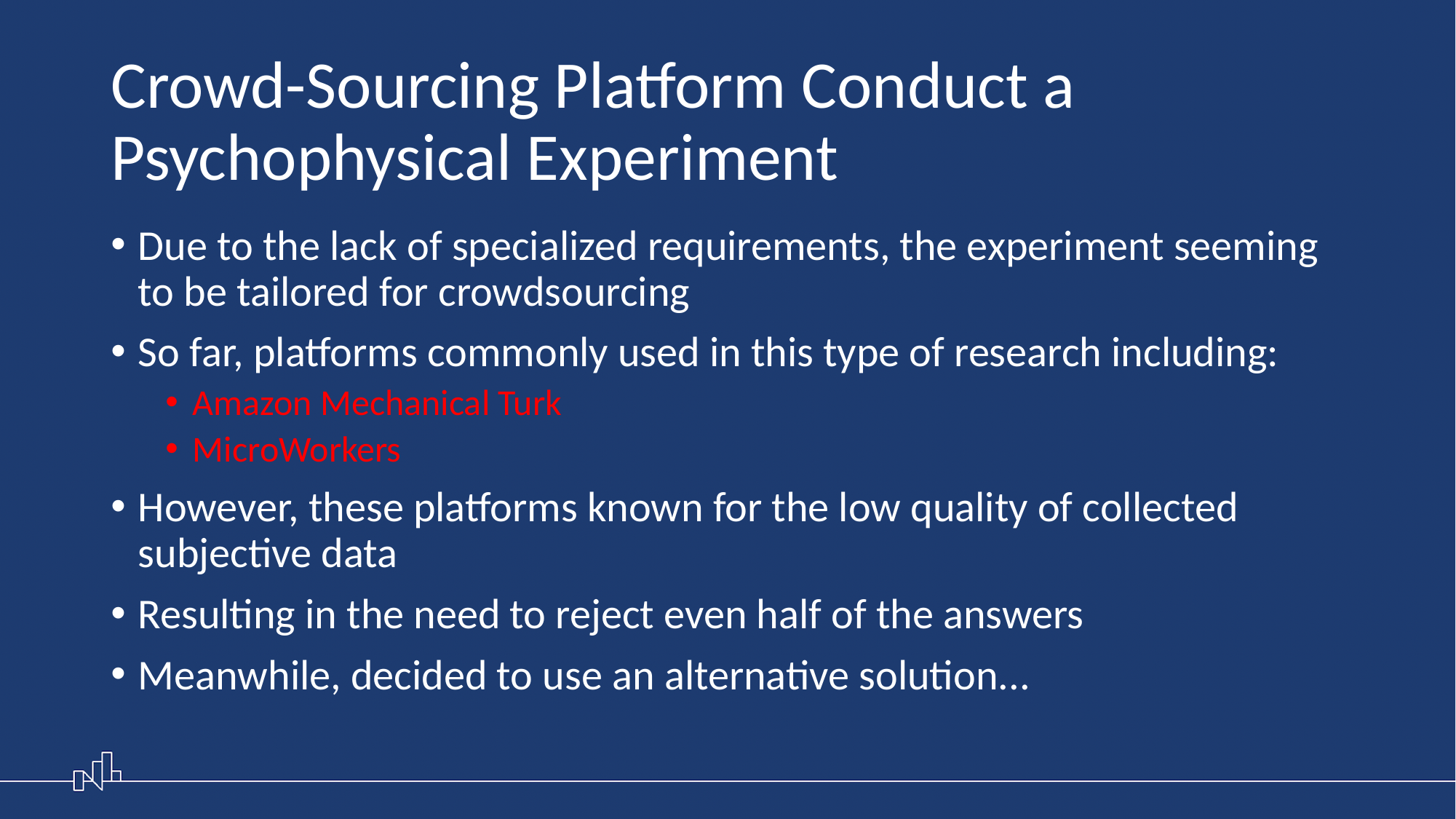

# Crowd-Sourcing Platform Conduct a Psychophysical Experiment
Due to the lack of specialized requirements, the experiment seeming to be tailored for crowdsourcing
So far, platforms commonly used in this type of research including:
Amazon Mechanical Turk
MicroWorkers
However, these platforms known for the low quality of collected subjective data
Resulting in the need to reject even half of the answers
Meanwhile, decided to use an alternative solution...